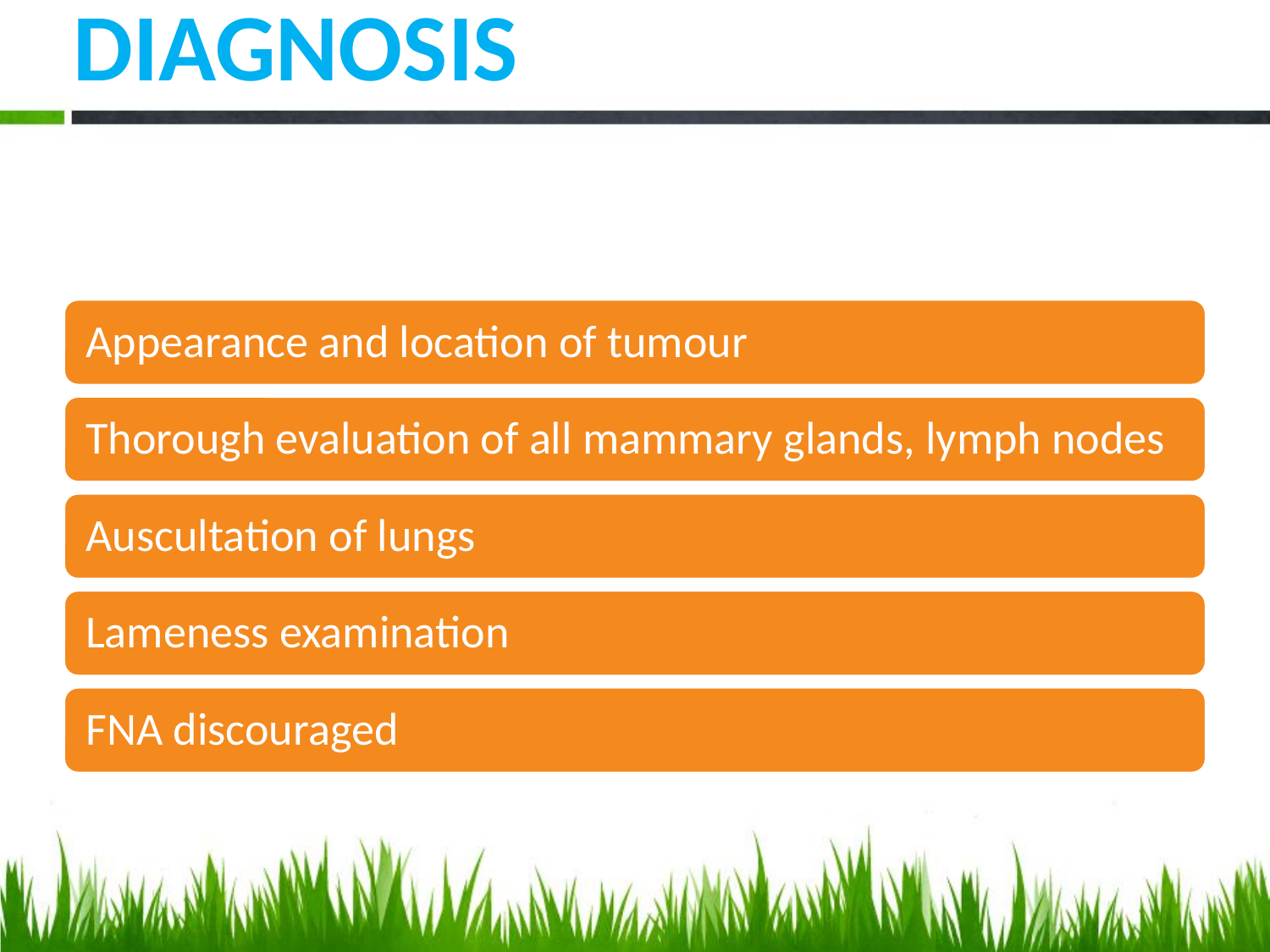

# DIAGNOSIS
Appearance and location of tumour
Thorough evaluation of all mammary glands, lymph nodes
Auscultation of lungs
Lameness examination
FNA discouraged